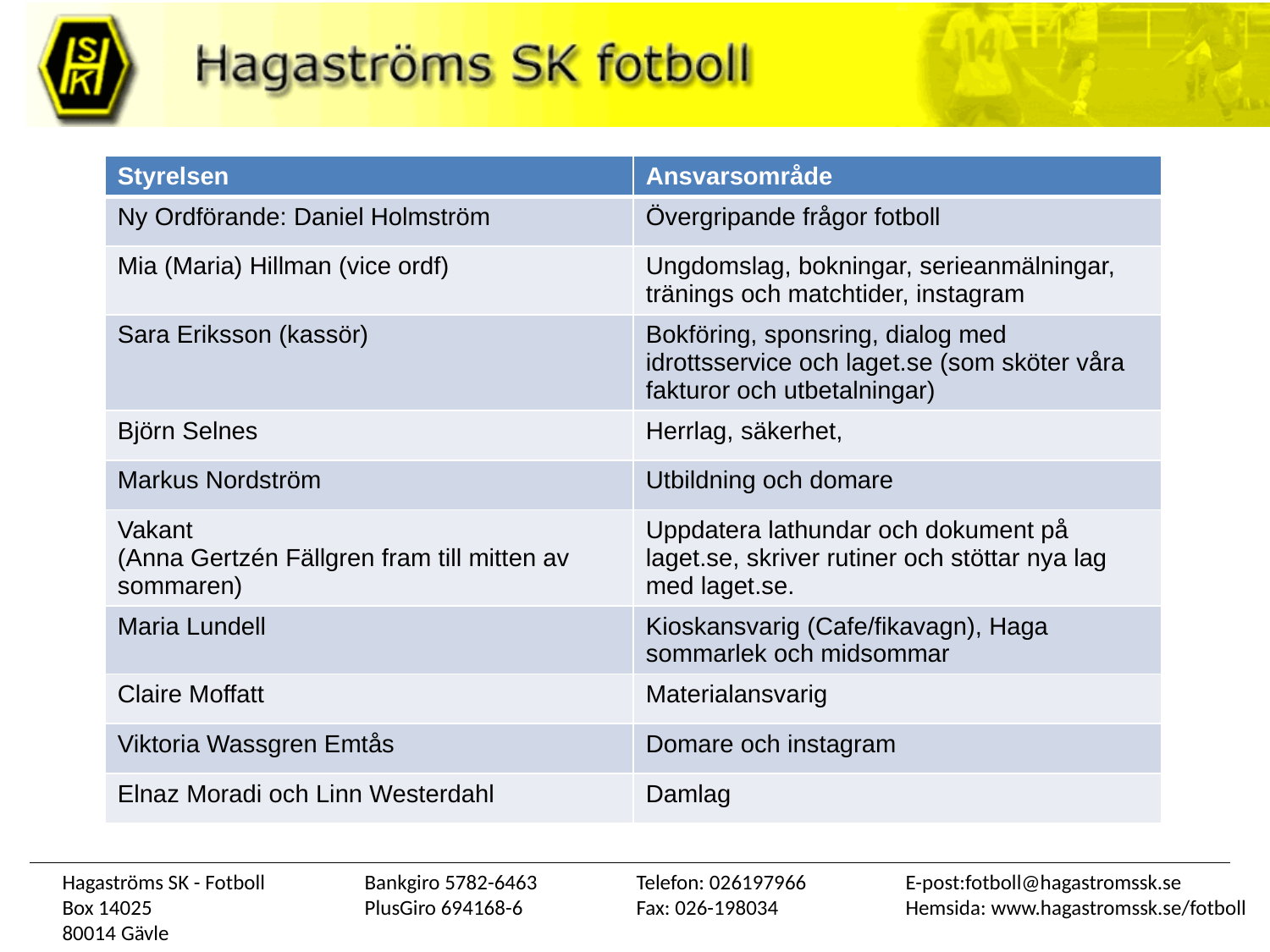

| Styrelsen | Ansvarsområde |
| --- | --- |
| Ny Ordförande: Daniel Holmström | Övergripande frågor fotboll |
| Mia (Maria) Hillman (vice ordf) | Ungdomslag, bokningar, serieanmälningar, tränings och matchtider, instagram |
| Sara Eriksson (kassör) | Bokföring, sponsring, dialog med idrottsservice och laget.se (som sköter våra fakturor och utbetalningar) |
| Björn Selnes | Herrlag, säkerhet, |
| Markus Nordström | Utbildning och domare |
| Vakant (Anna Gertzén Fällgren fram till mitten av sommaren) | Uppdatera lathundar och dokument på laget.se, skriver rutiner och stöttar nya lag med laget.se. |
| Maria Lundell | Kioskansvarig (Cafe/fikavagn), Haga sommarlek och midsommar |
| Claire Moffatt | Materialansvarig |
| Viktoria Wassgren Emtås | Domare och instagram |
| Elnaz Moradi och Linn Westerdahl | Damlag |